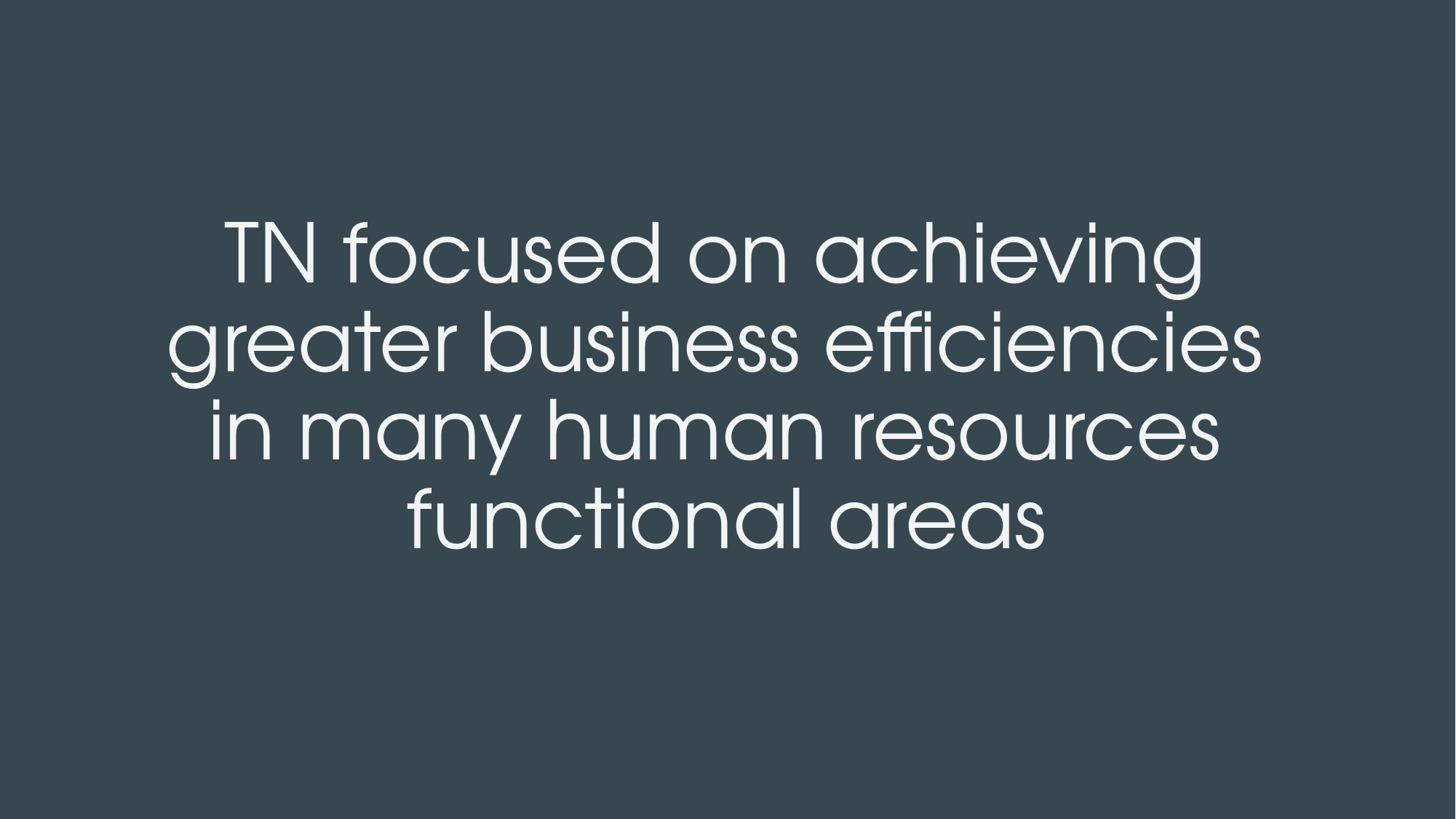

# TN focused on achieving greater business efficiencies in many human resources functional areas